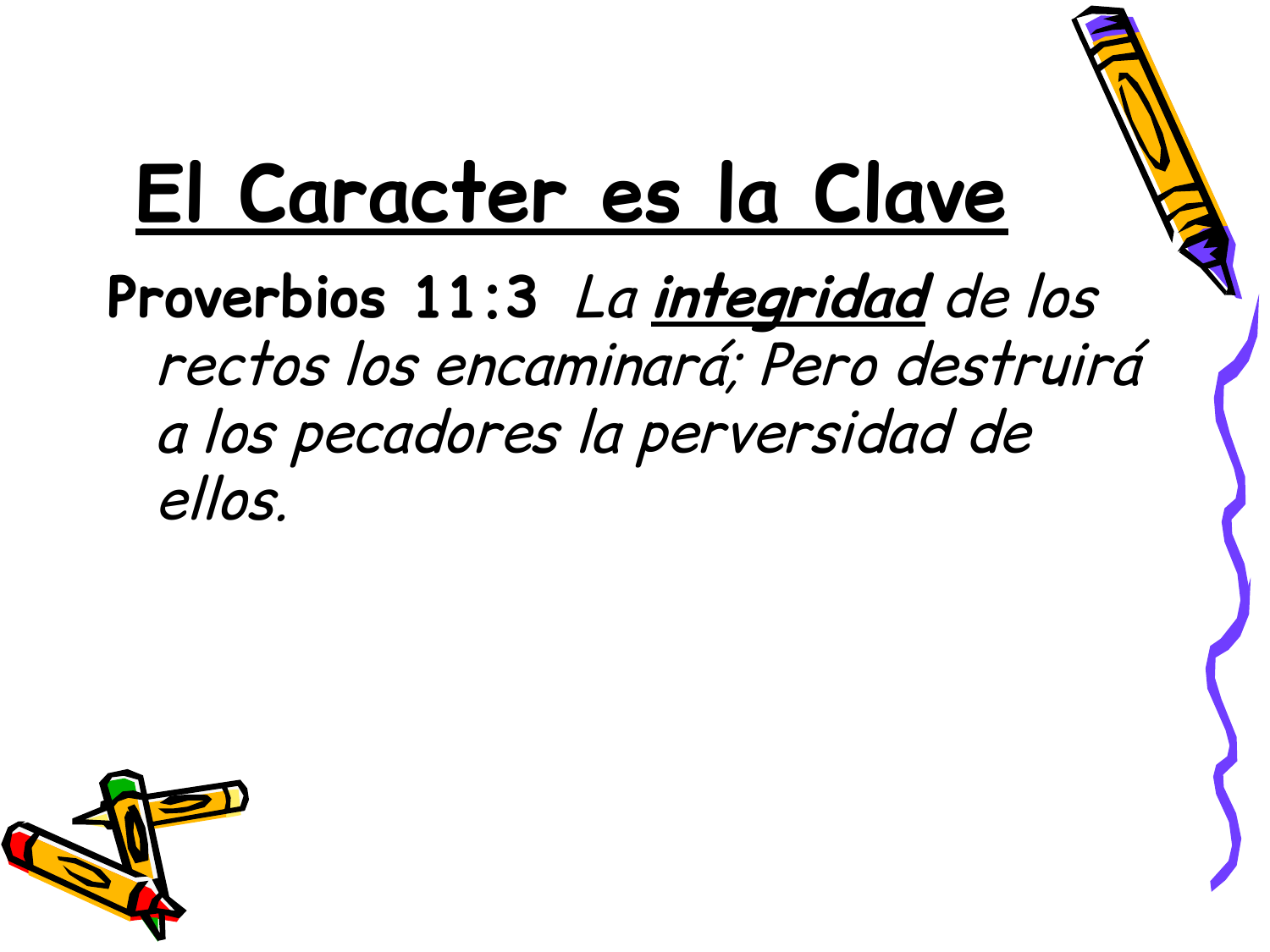

# El Caracter es la Clave
Proverbios 11:3  La integridad de los rectos los encaminará; Pero destruirá a los pecadores la perversidad de ellos.